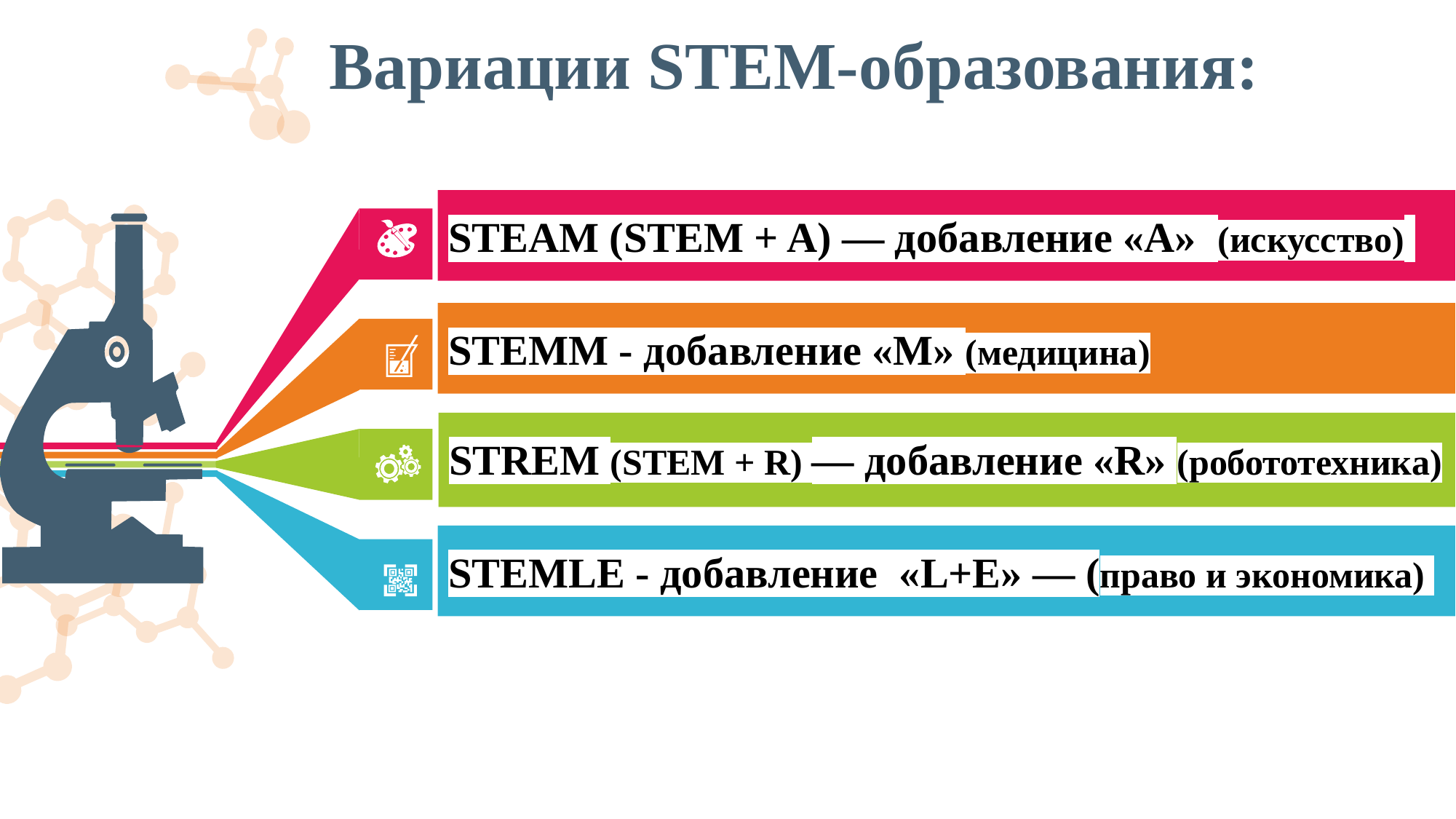

Вариации STEM-образования:

STEAM (STEM + A) — добавление «А»  (искусство)

STEMM - добавление «M» (медицина)

STREM (STEM + R) — добавление «R» (робототехника)

STEMLE - добавление  «L+E» — (право и экономика)